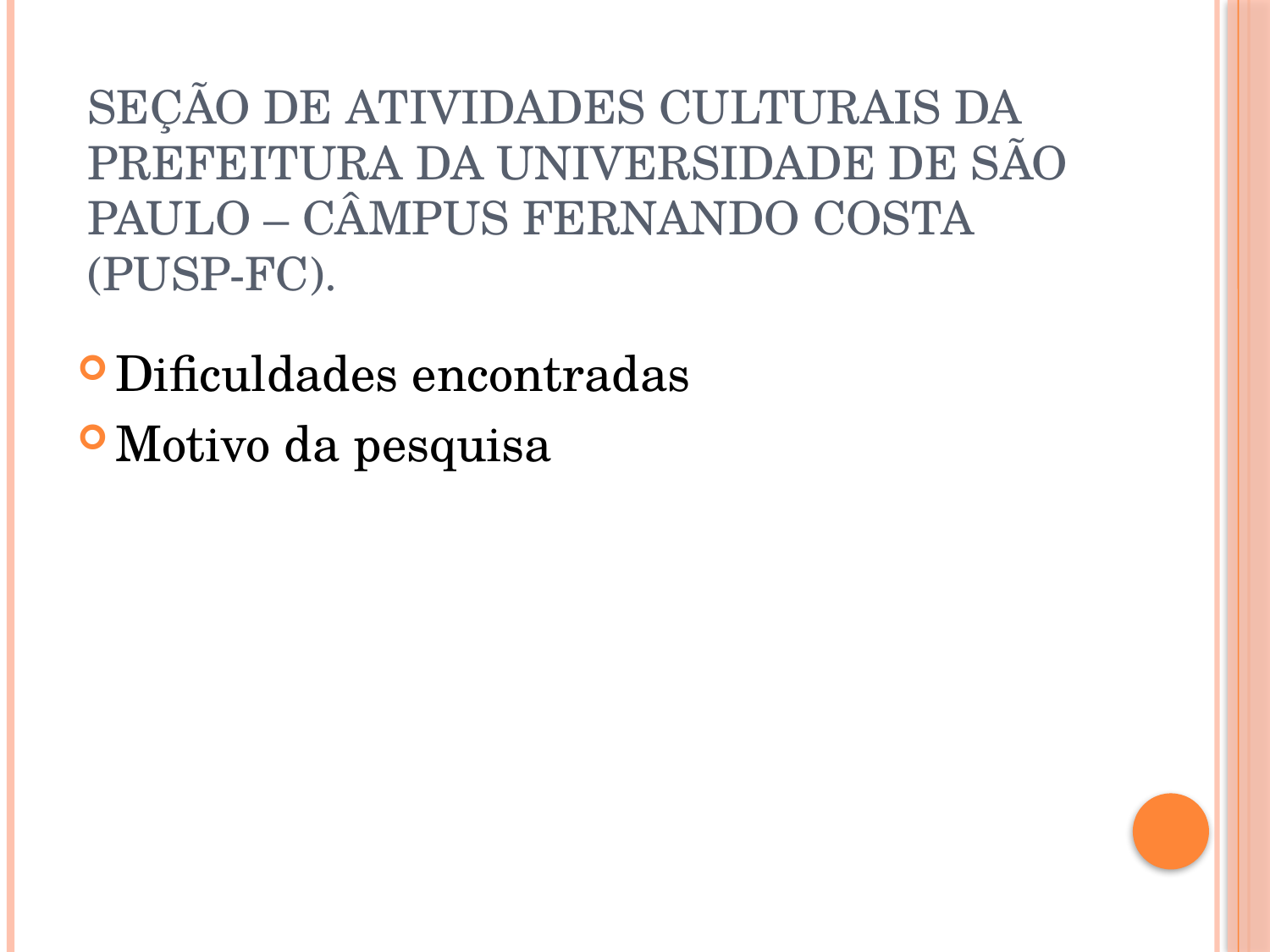

# Seção de Atividades Culturais da Prefeitura da Universidade de São Paulo – Câmpus Fernando Costa (PUSP-FC).
Dificuldades encontradas
Motivo da pesquisa